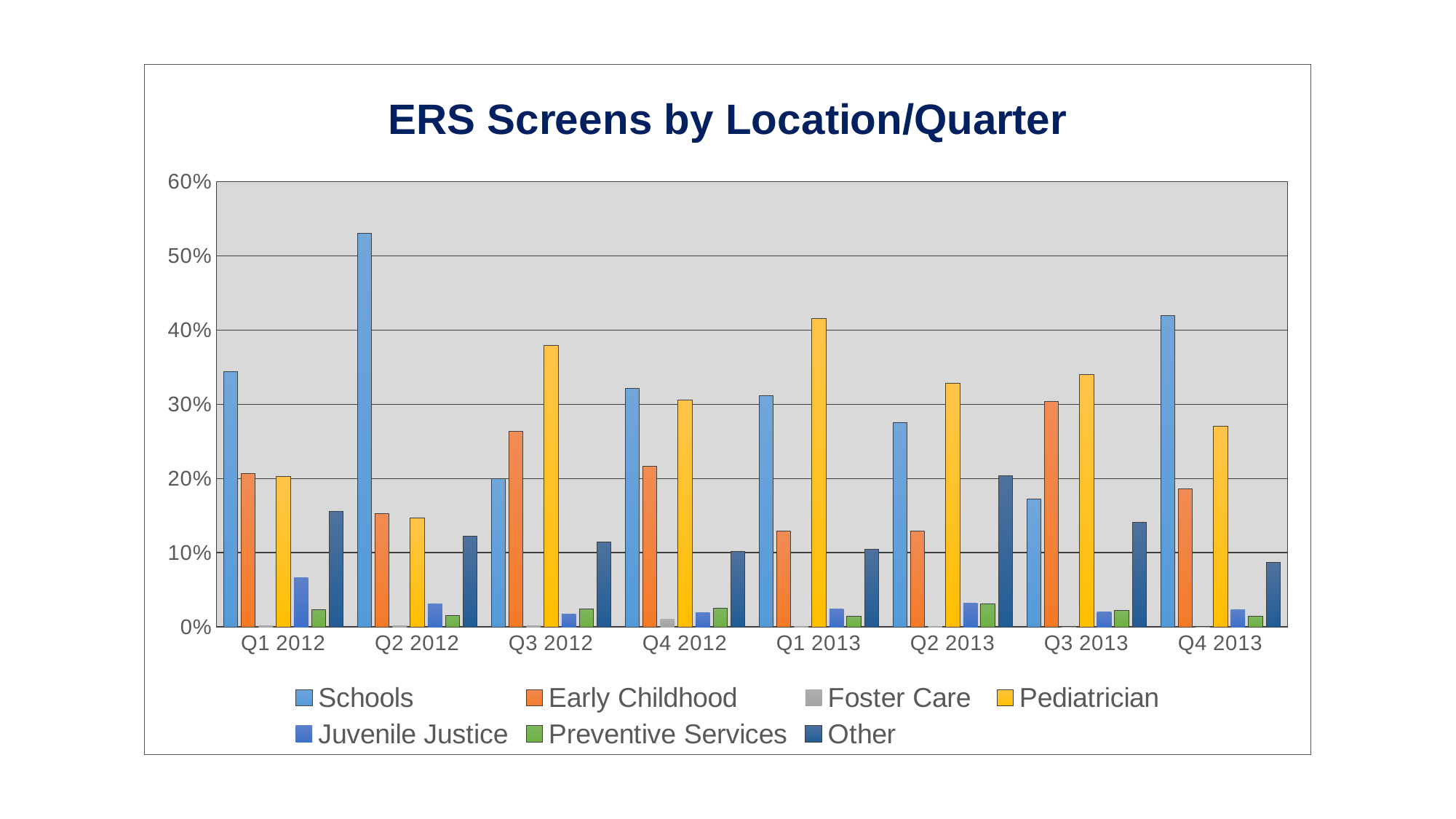

### Chart: ERS Screens by Location/Quarter

| Category | Schools | Early Childhood | Foster Care  | Pediatrician | Juvenile Justice | Preventive Services | Other  |
|---|---|---|---|---|---|---|---|
| Q1 2012 | 0.34364908503767494 | 0.20667384284176532 | 0.0016146393972012918 | 0.2026372443487621 | 0.06673842841765339 | 0.02341227125941873 | 0.15527448869752422 |
| Q2 2012 | 0.5299972853135464 | 0.15229391005338883 | 0.0011763641299429915 | 0.1469550266944168 | 0.03139987331463216 | 0.015654691883087504 | 0.12252284861098543 |
| Q3 2012 | 0.19940284054228535 | 0.26371852808263396 | 0.0012911555842479018 | 0.37927695287282115 | 0.017753389283408652 | 0.023724983860555198 | 0.11483214977404778 |
| Q4 2012 | 0.32148102342119506 | 0.21627889000541084 | 0.010512483574244415 | 0.30578959573316844 | 0.01971090670170828 | 0.024657957795470357 | 0.10156914276880266 |
| Q1 2013 | 0.3111965513223815 | 0.129441920074566 | 0.0010485844110450892 | 0.4153559361528603 | 0.02388442269602703 | 0.014680181754631249 | 0.10439240358848888 |
| Q2 2013 | 0.2753048478239318 | 0.12947357985525926 | 0.0001982750074353128 | 0.3284425498165956 | 0.03212055120452067 | 0.031129176167344105 | 0.20333102012491325 |
| Q3 2013 | 0.17204610951008645 | 0.3036023054755043 | 7.204610951008646e-05 | 0.3400576368876081 | 0.02067723342939481 | 0.02255043227665706 | 0.1409942363112392 |
| Q4 2013 | 0.41970429924371466 | 0.18627784969680453 | 0.0 | 0.27035497717517204 | 0.022756694147305308 | 0.0141718334809566 | 0.08673434625604688 |